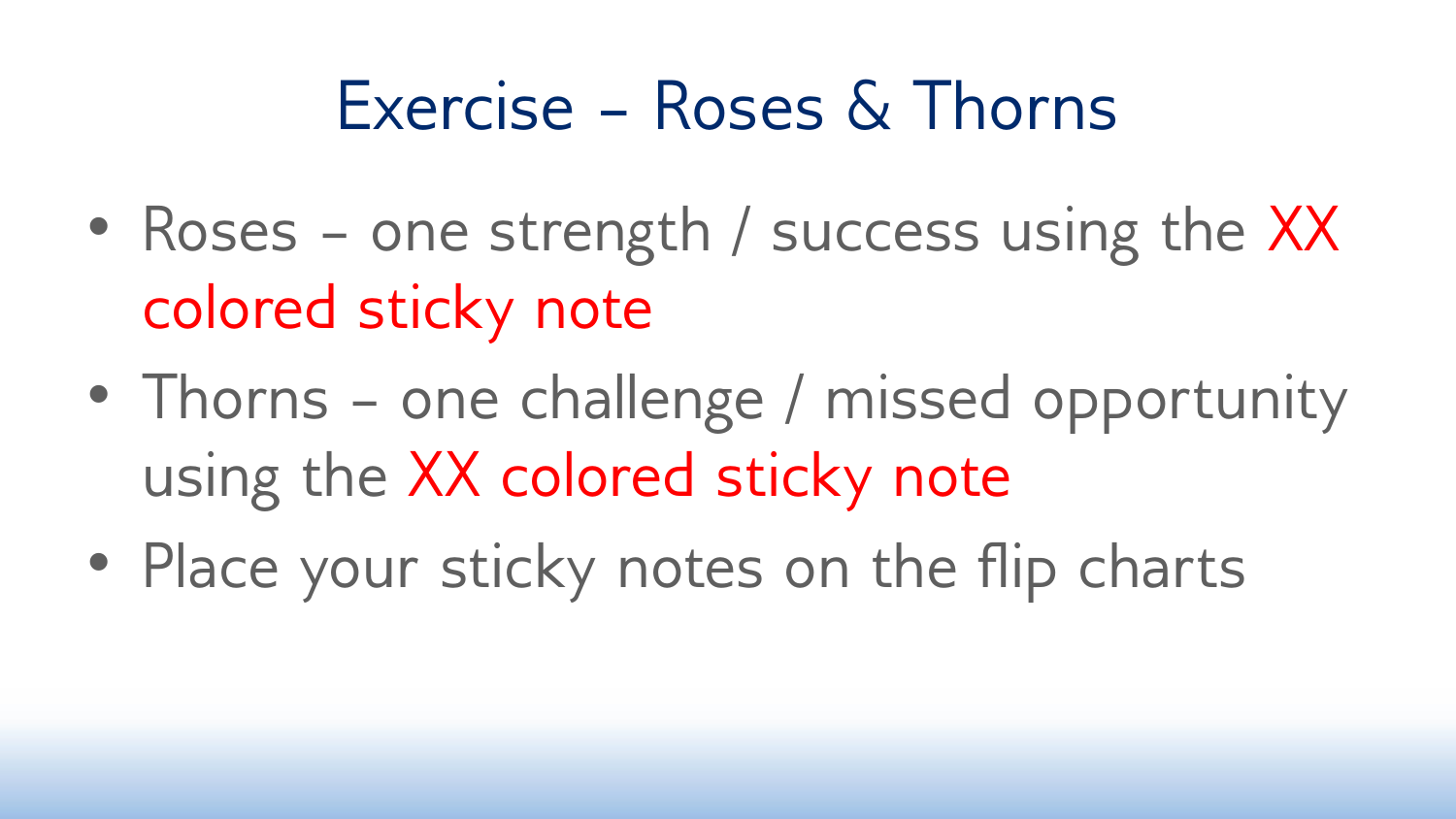

# Exercise – Roses & Thorns
Roses – one strength / success using the XX colored sticky note
Thorns – one challenge / missed opportunity using the XX colored sticky note
Place your sticky notes on the flip charts